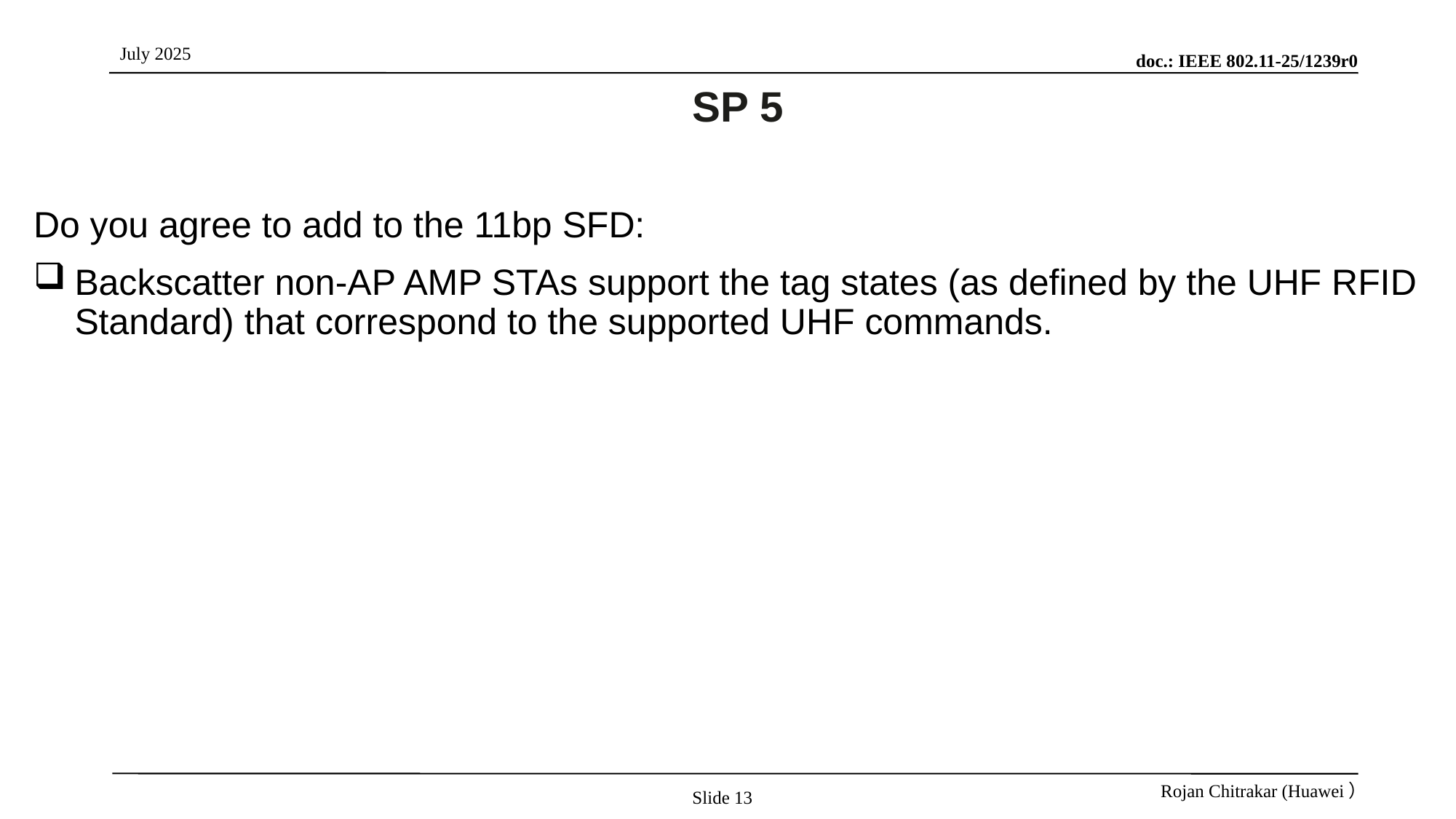

# SP 5
Do you agree to add to the 11bp SFD:
	Backscatter non-AP AMP STAs support the tag states (as defined by the UHF RFID Standard) that correspond to the supported UHF commands.
Slide 13